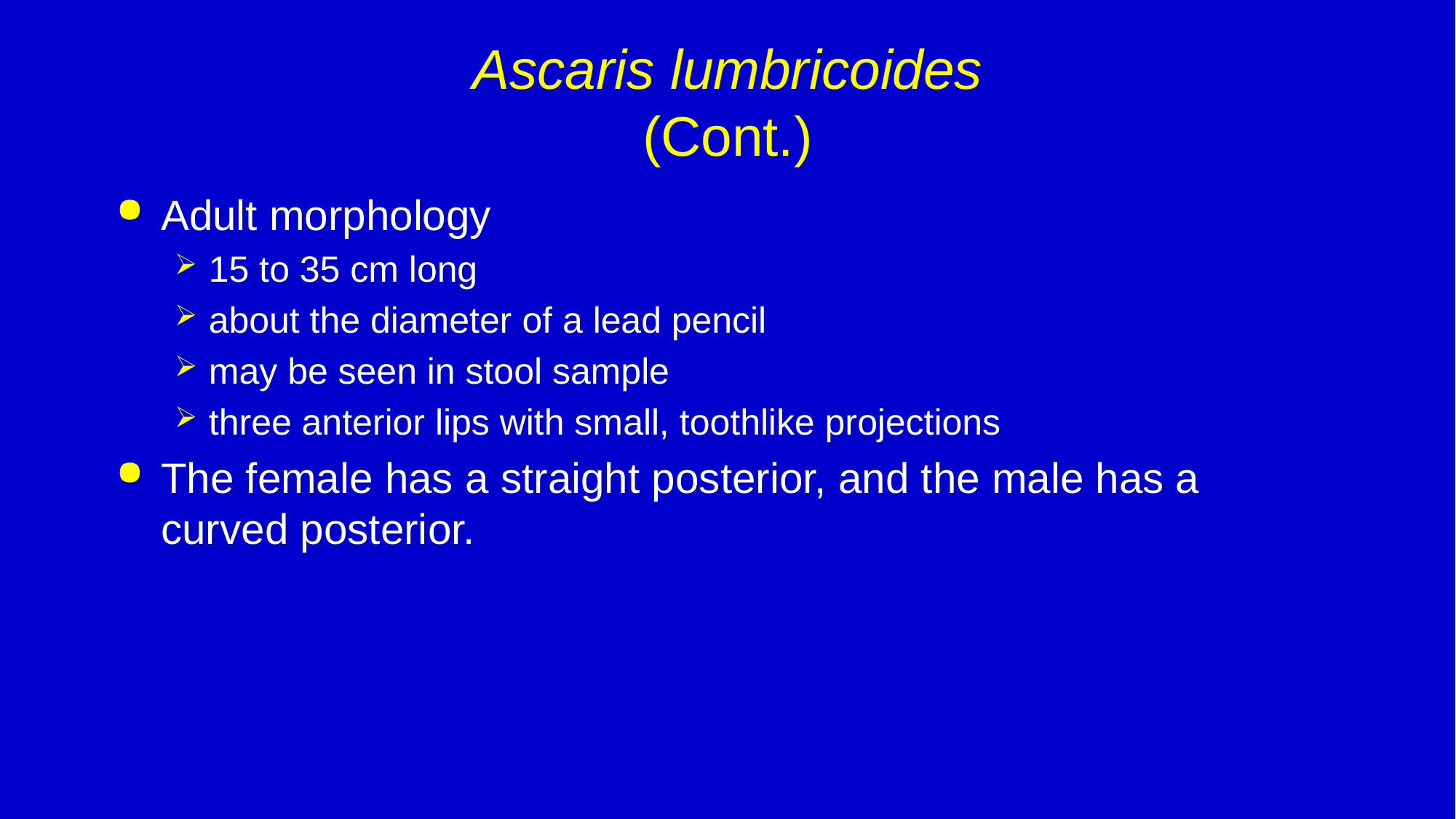

# Ascaris lumbricoides (Cont.)
Adult morphology
15 to 35 cm long
about the diameter of a lead pencil
may be seen in stool sample
three anterior lips with small, toothlike projections
The female has a straight posterior, and the male has a curved posterior.